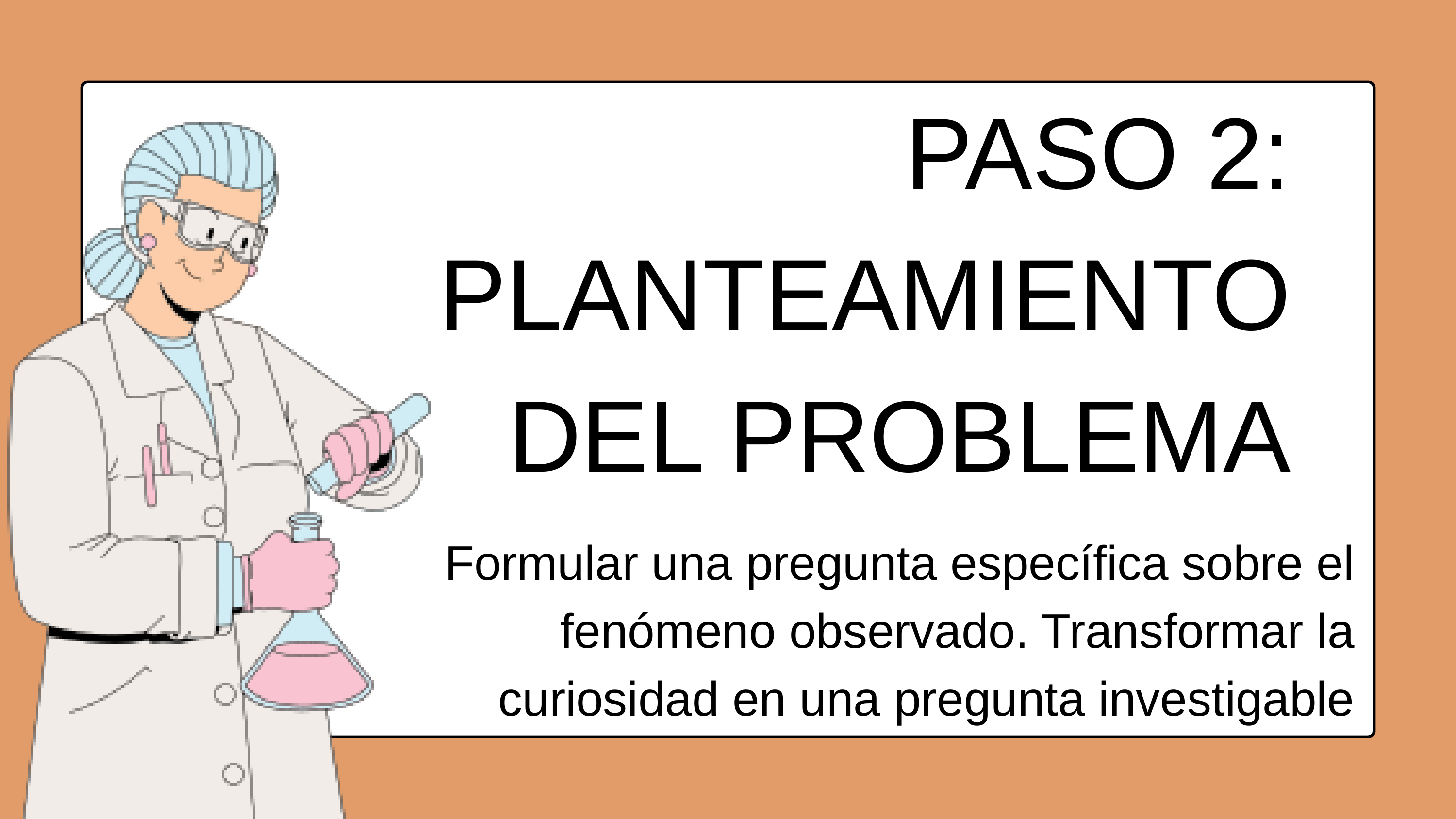

PASO 2: PLANTEAMIENTO DEL PROBLEMA

 Formular una pregunta específica sobre el fenómeno observado. Transformar la curiosidad en una pregunta investigable